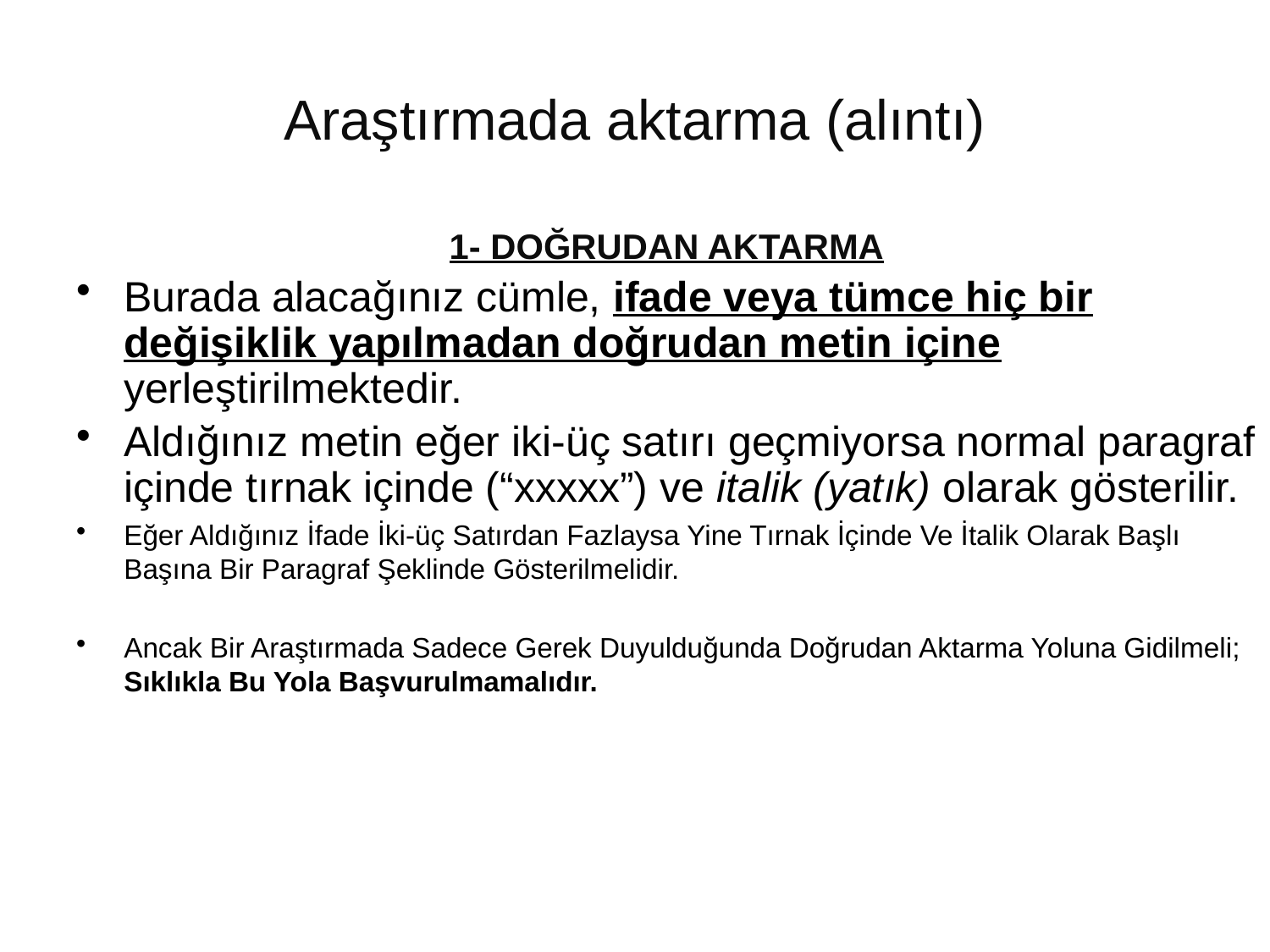

# Araştırmada aktarma (alıntı)
1- DOĞRUDAN AKTARMA
Burada alacağınız cümle, ifade veya tümce hiç bir değişiklik yapılmadan doğrudan metin içine yerleştirilmektedir.
Aldığınız metin eğer iki-üç satırı geçmiyorsa normal paragraf içinde tırnak içinde (“xxxxx”) ve italik (yatık) olarak gösterilir.
Eğer Aldığınız İfade İki-üç Satırdan Fazlaysa Yine Tırnak İçinde Ve İtalik Olarak Başlı Başına Bir Paragraf Şeklinde Gösterilmelidir.

Ancak Bir Araştırmada Sadece Gerek Duyulduğunda Doğrudan Aktarma Yoluna Gidilmeli; Sıklıkla Bu Yola Başvurulmamalıdır.